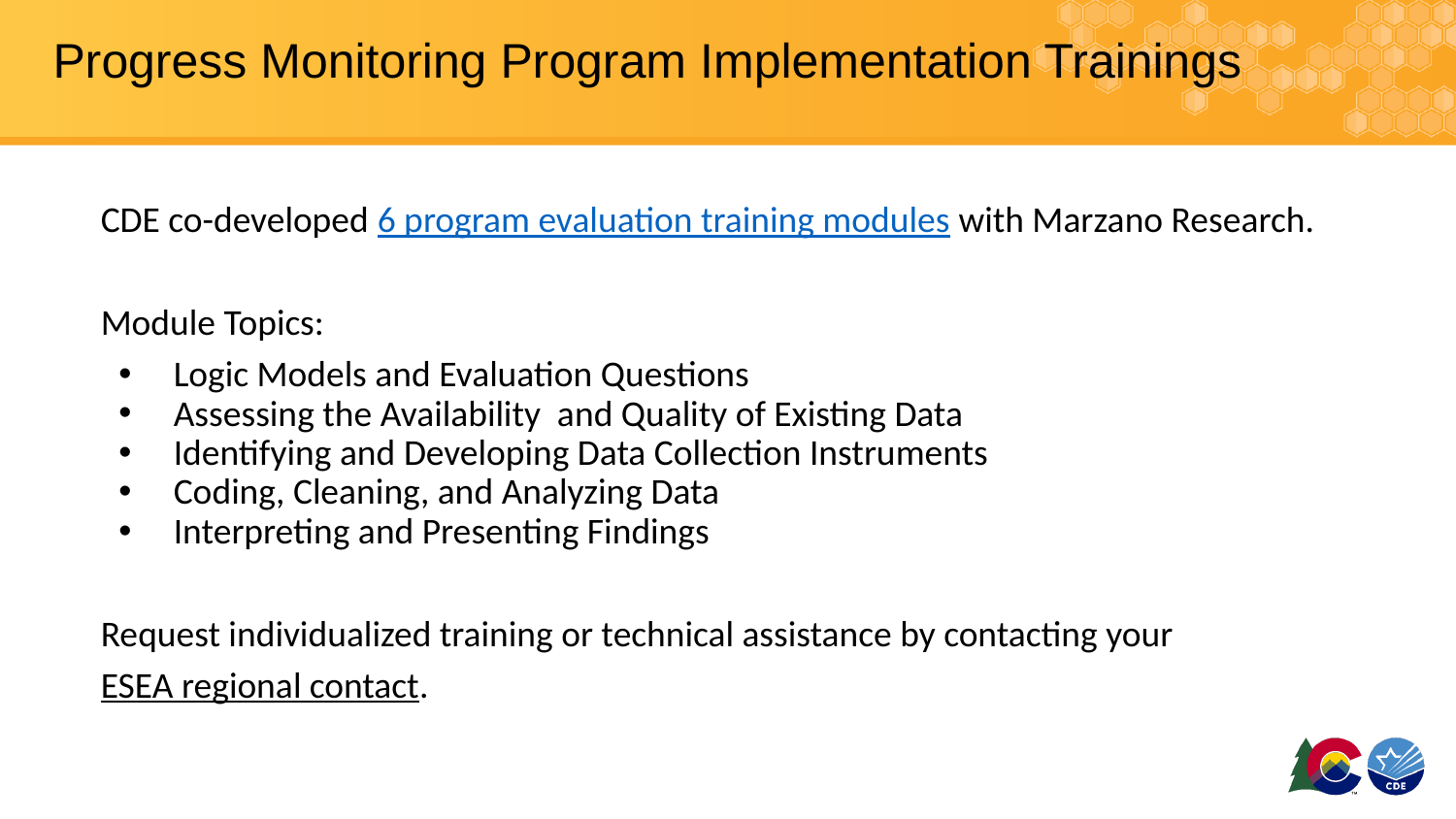

# Progress Monitoring Program Implementation Trainings
CDE co-developed 6 program evaluation training modules with Marzano Research.

Module Topics:
Logic Models and Evaluation Questions
Assessing the Availability  and Quality of Existing Data
Identifying and Developing Data Collection Instruments
Coding, Cleaning, and Analyzing Data
Interpreting and Presenting Findings

Request individualized training or technical assistance by contacting your
ESEA regional contact.